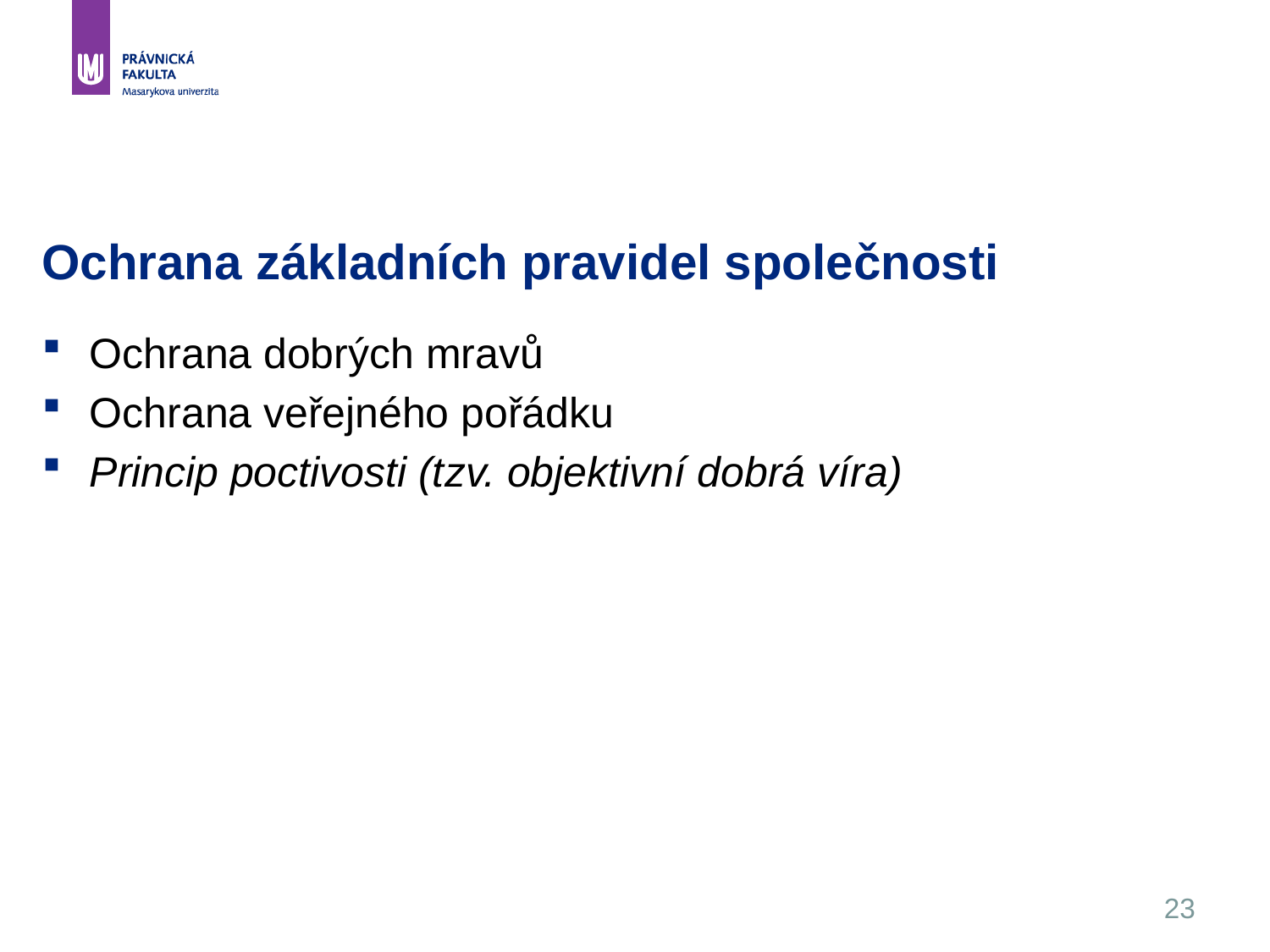

23
# Ochrana základních pravidel společnosti
Ochrana dobrých mravů
Ochrana veřejného pořádku
Princip poctivosti (tzv. objektivní dobrá víra)